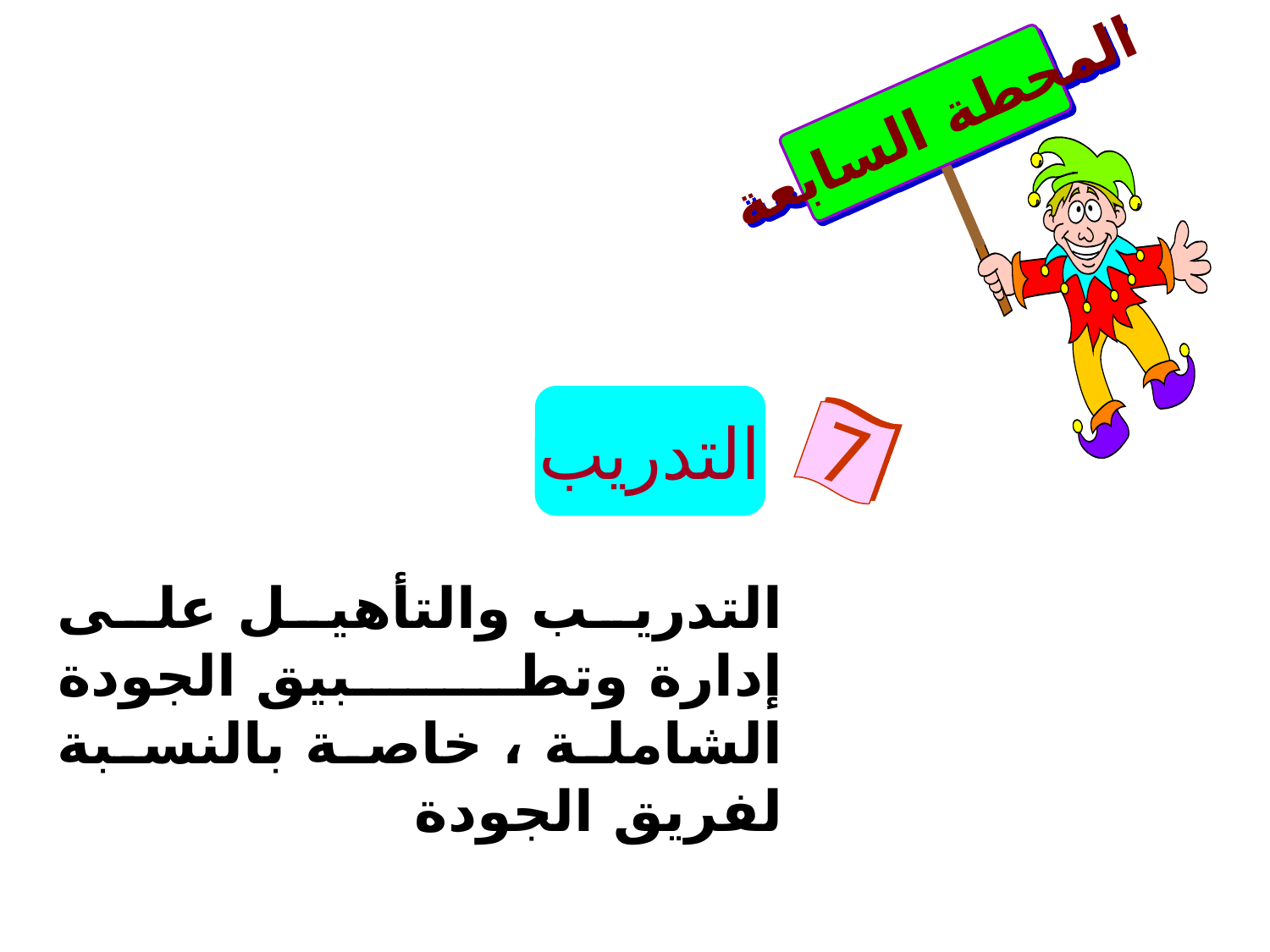

المحطة السابعة

التدريب
7
التدريب والتأهيل على إدارة وتطبيق الجودة الشاملة ، خاصة بالنسبة لفريق الجودة